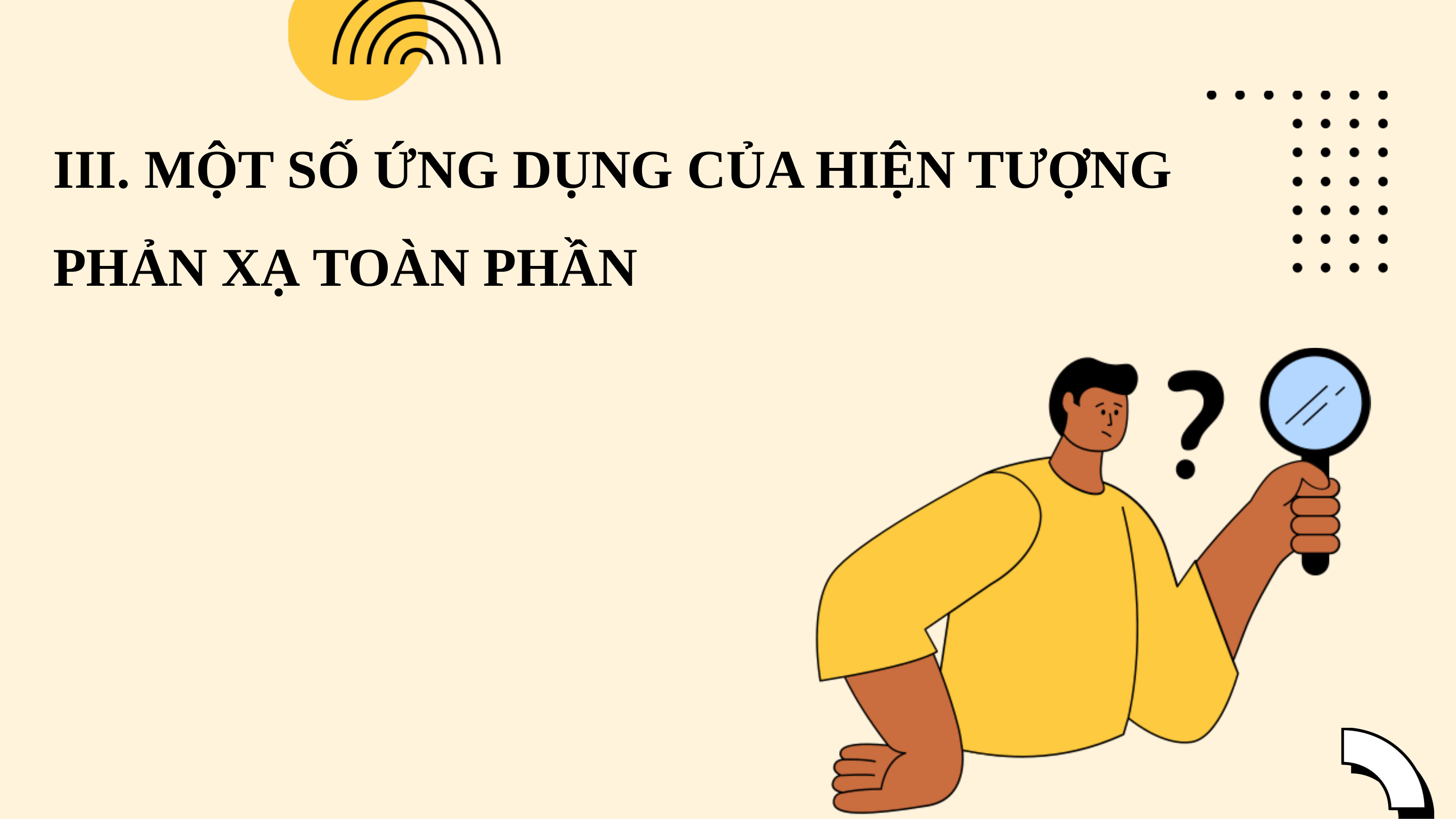

III. MỘT SỐ ỨNG DỤNG CỦA HIỆN TƯỢNG PHẢN XẠ TOÀN PHẦN